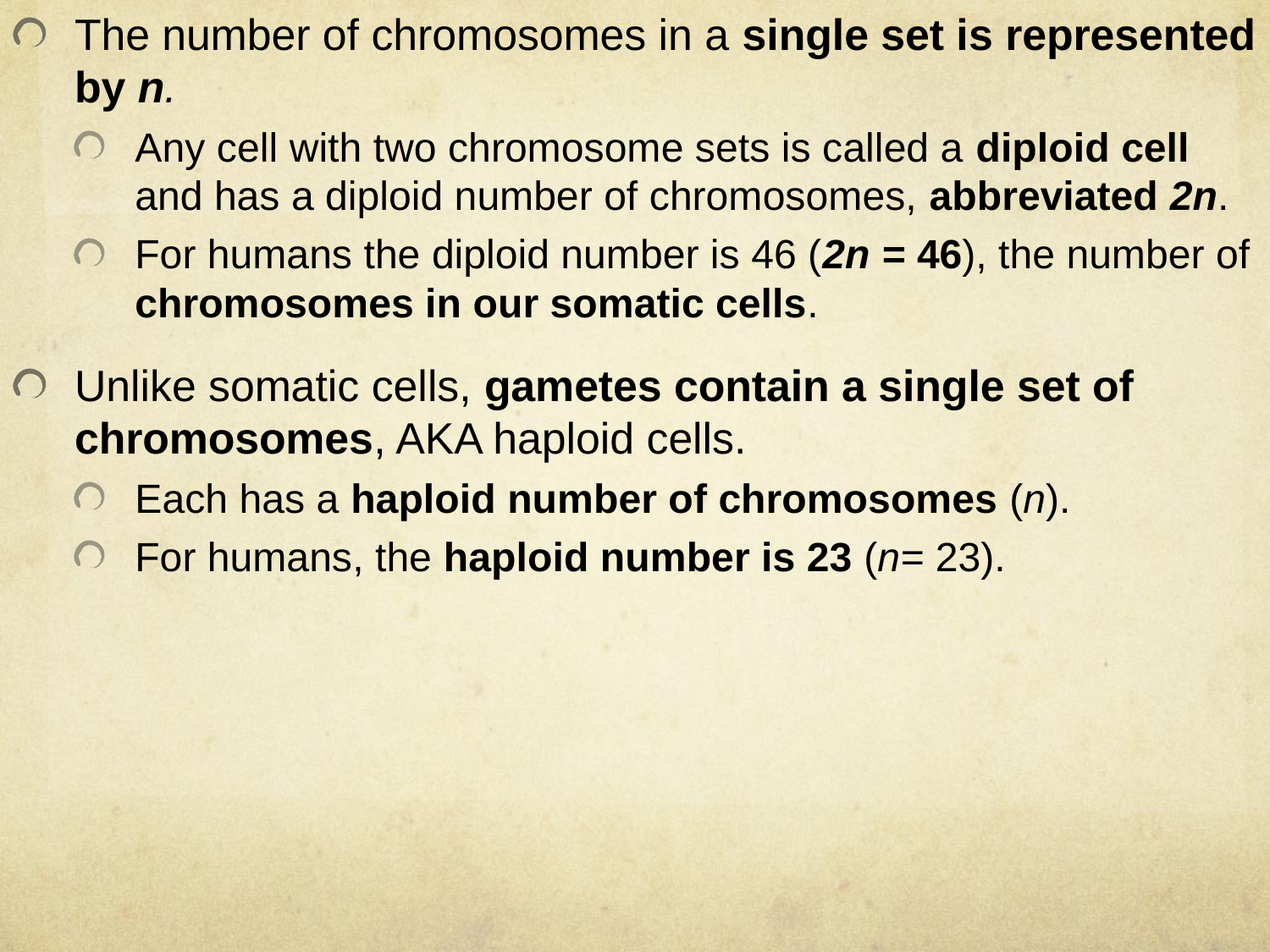

The number of chromosomes in a single set is represented by n.
Any cell with two chromosome sets is called a diploid cell and has a diploid number of chromosomes, abbreviated 2n.
For humans the diploid number is 46 (2n = 46), the number of chromosomes in our somatic cells.
Unlike somatic cells, gametes contain a single set of chromosomes, AKA haploid cells.
Each has a haploid number of chromosomes (n).
For humans, the haploid number is 23 (n= 23).